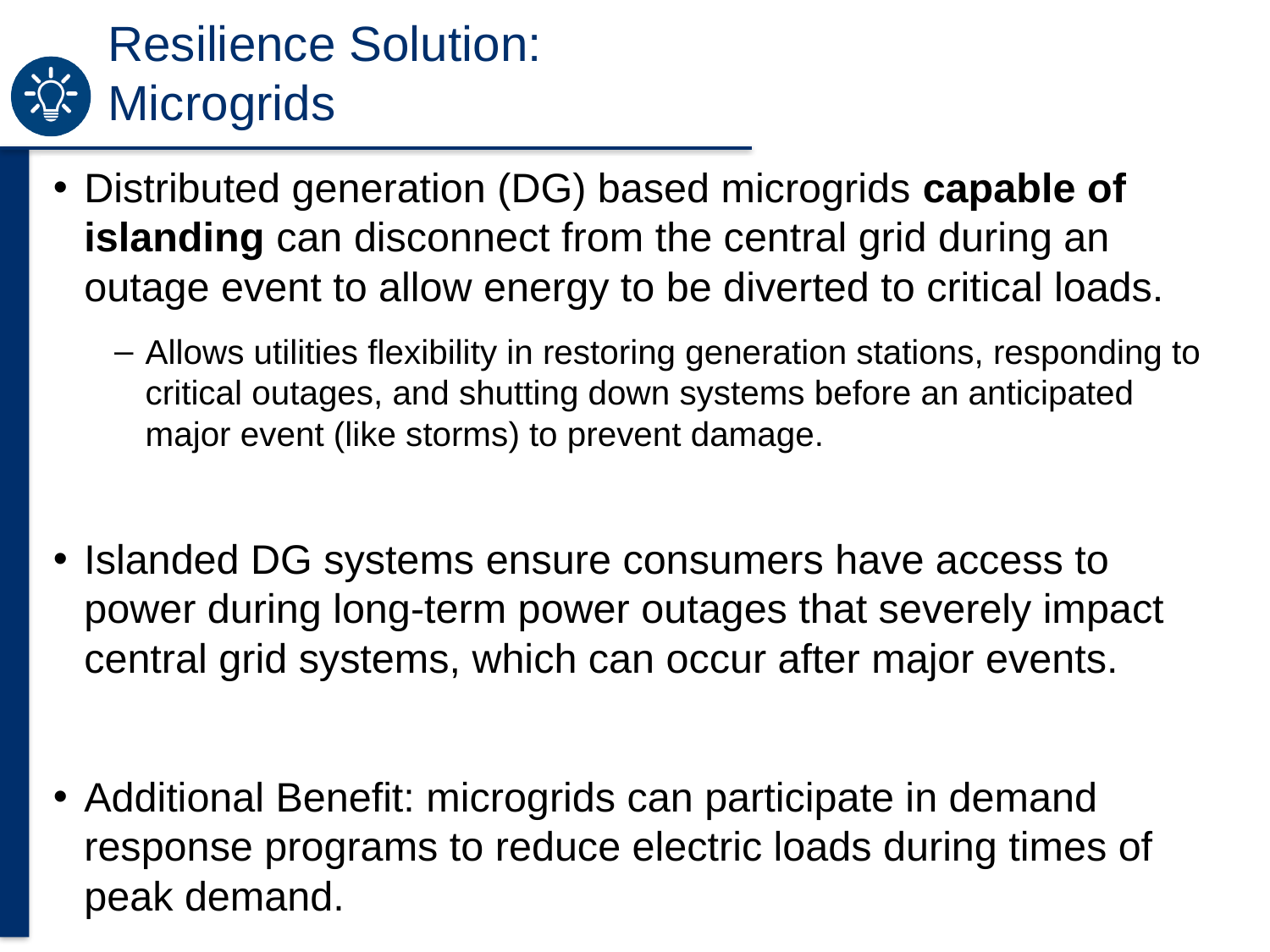

# Resilience Solution: Microgrids
Distributed generation (DG) based microgrids capable of islanding can disconnect from the central grid during an outage event to allow energy to be diverted to critical loads.
Allows utilities flexibility in restoring generation stations, responding to critical outages, and shutting down systems before an anticipated major event (like storms) to prevent damage.

Islanded DG systems ensure consumers have access to power during long-term power outages that severely impact central grid systems, which can occur after major events.

Additional Benefit: microgrids can participate in demand response programs to reduce electric loads during times of peak demand.